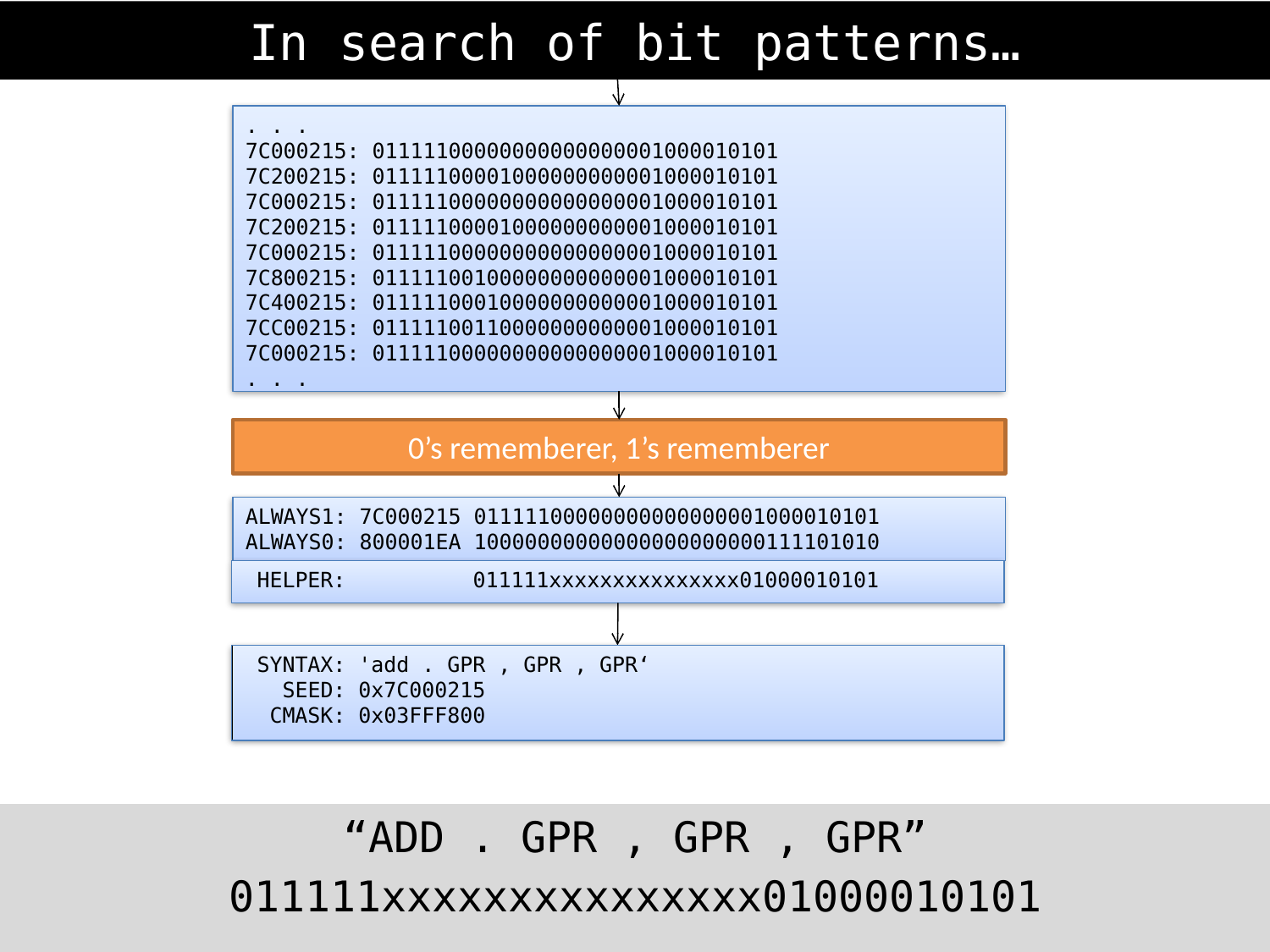

# In search of bit patterns…
. . .
7C000215: 01111100000000000000001000010101
7C200215: 01111100001000000000001000010101
7C000215: 01111100000000000000001000010101
7C200215: 01111100001000000000001000010101
7C000215: 01111100000000000000001000010101
7C800215: 01111100100000000000001000010101
7C400215: 01111100010000000000001000010101
7CC00215: 01111100110000000000001000010101
7C000215: 01111100000000000000001000010101
. . .
0’s rememberer, 1’s rememberer
ALWAYS1: 7C000215 01111100000000000000001000010101
ALWAYS0: 800001EA 10000000000000000000000111101010
 HELPER:          011111xxxxxxxxxxxxxxx01000010101
 SYNTAX: 'add . GPR , GPR , GPR‘
   SEED: 0x7C000215
  CMASK: 0x03FFF800
“ADD . GPR , GPR , GPR”
011111xxxxxxxxxxxxxxx01000010101